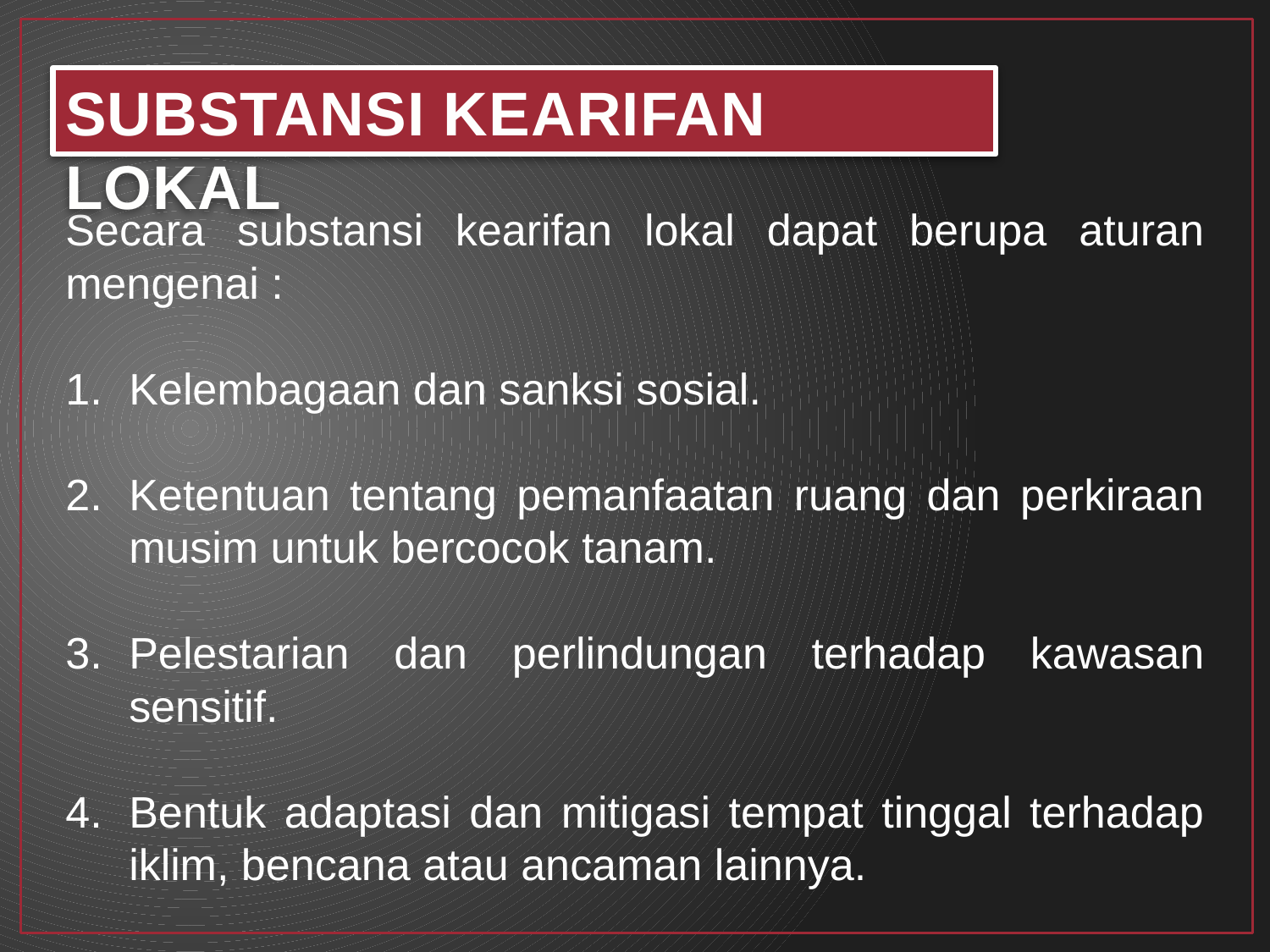

SUBSTANSI KEARIFAN LOKAL
Secara substansi kearifan lokal dapat berupa aturan mengenai :

Kelembagaan dan sanksi sosial.

Ketentuan tentang pemanfaatan ruang dan perkiraan musim untuk bercocok tanam.

Pelestarian dan perlindungan terhadap kawasan sensitif.

Bentuk adaptasi dan mitigasi tempat tinggal terhadap iklim, bencana atau ancaman lainnya.